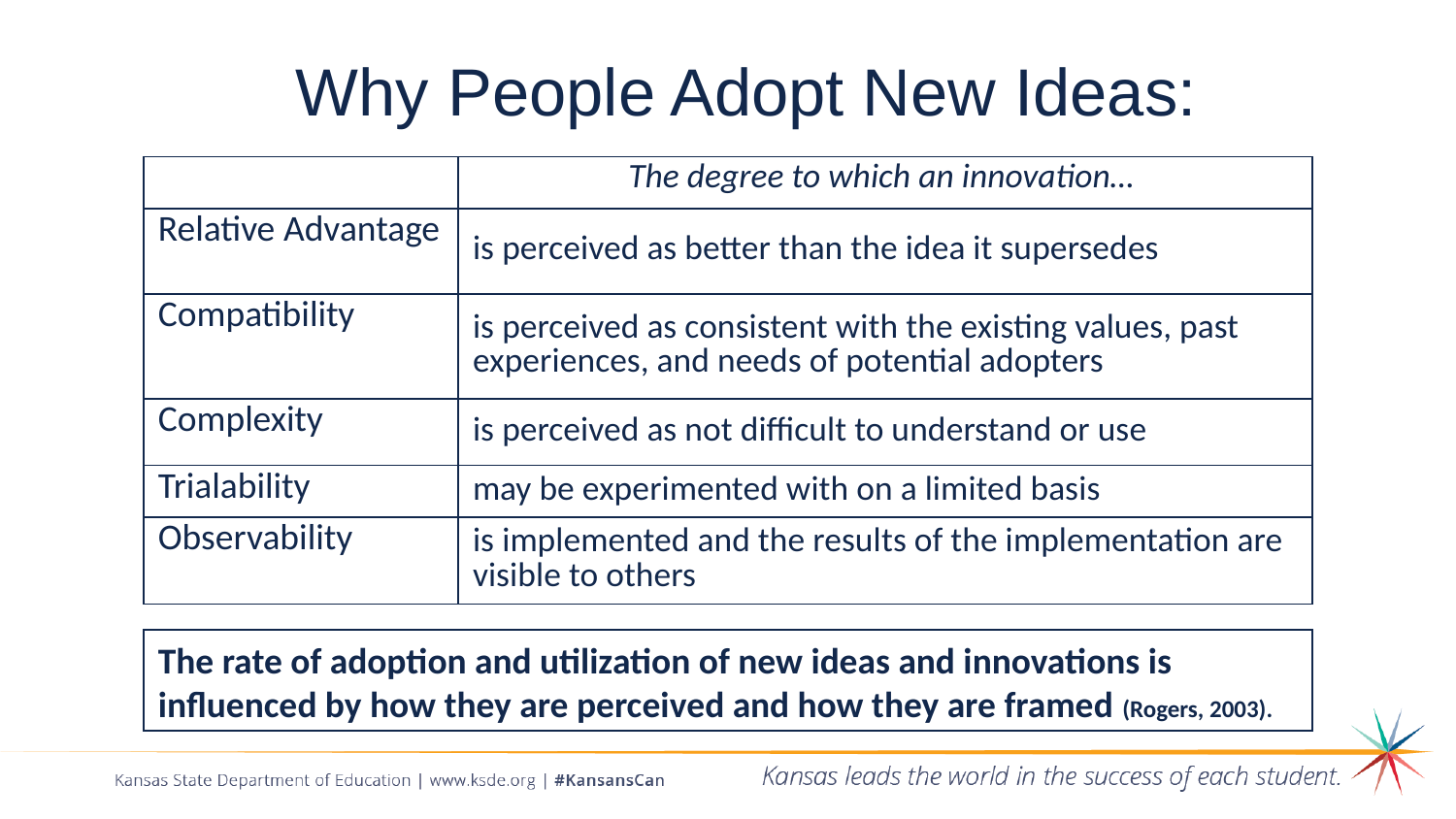

# Why People Adopt New Ideas:
|  | The degree to which an innovation… |
| --- | --- |
| Relative Advantage | is perceived as better than the idea it supersedes |
| Compatibility | is perceived as consistent with the existing values, past experiences, and needs of potential adopters |
| Complexity | is perceived as not difficult to understand or use |
| Trialability | may be experimented with on a limited basis |
| Observability | is implemented and the results of the implementation are visible to others |
The rate of adoption and utilization of new ideas and innovations is influenced by how they are perceived and how they are framed (Rogers, 2003).